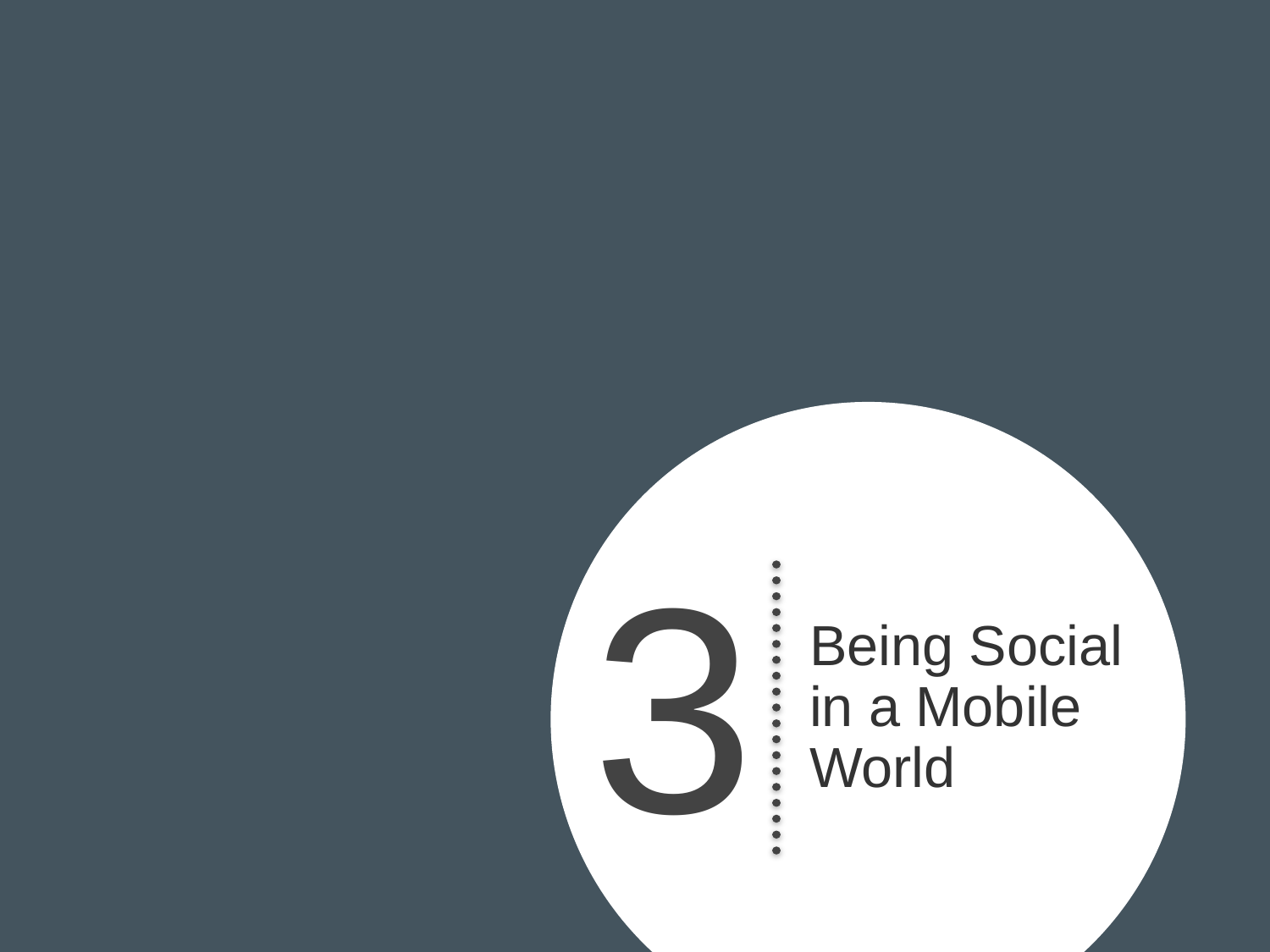

3
Being Social in a Mobile World